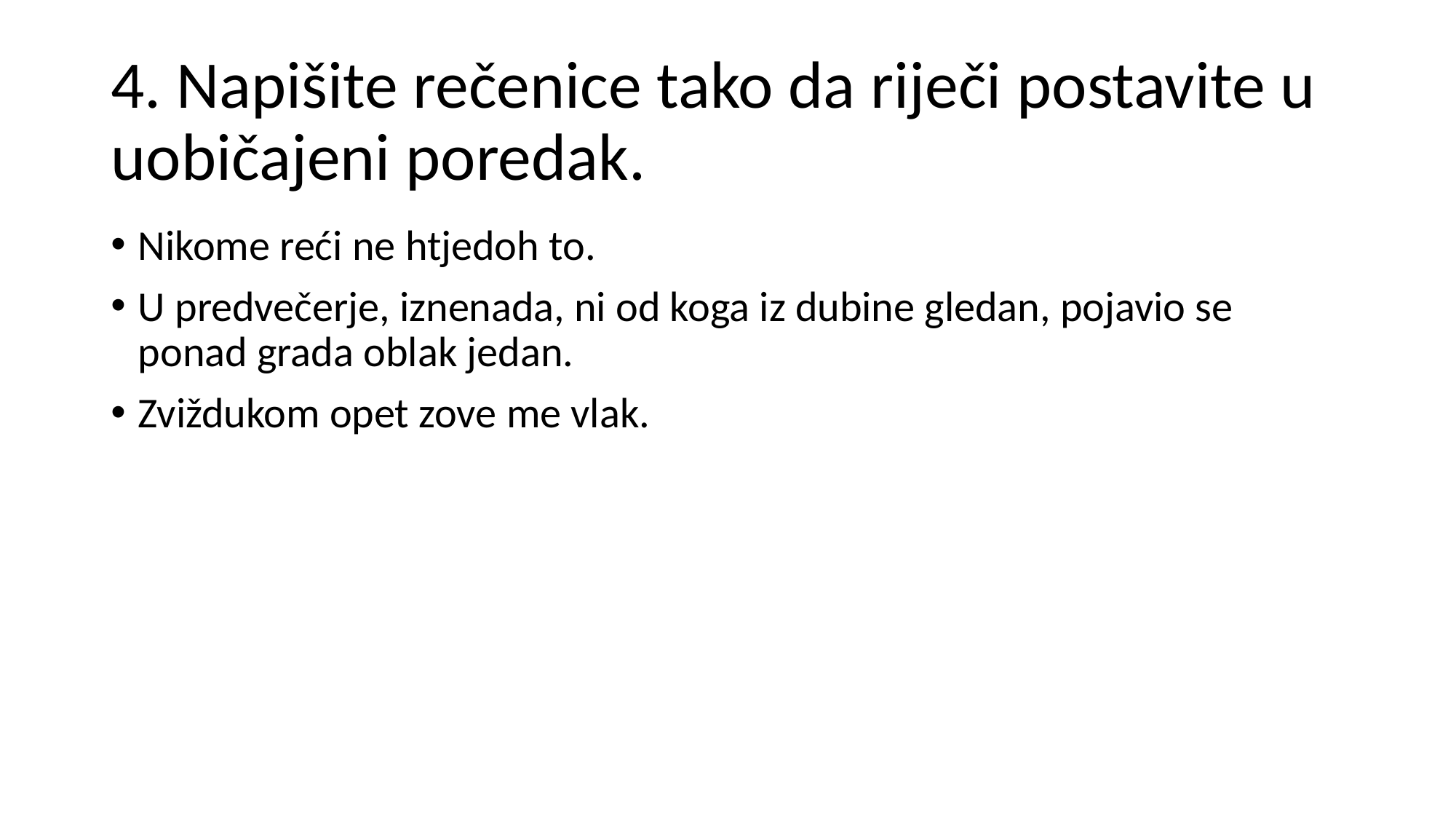

# 4. Napišite rečenice tako da riječi postavite u uobičajeni poredak.
Nikome reći ne htjedoh to.
U predvečerje, iznenada, ni od koga iz dubine gledan, pojavio se ponad grada oblak jedan.
Zviždukom opet zove me vlak.